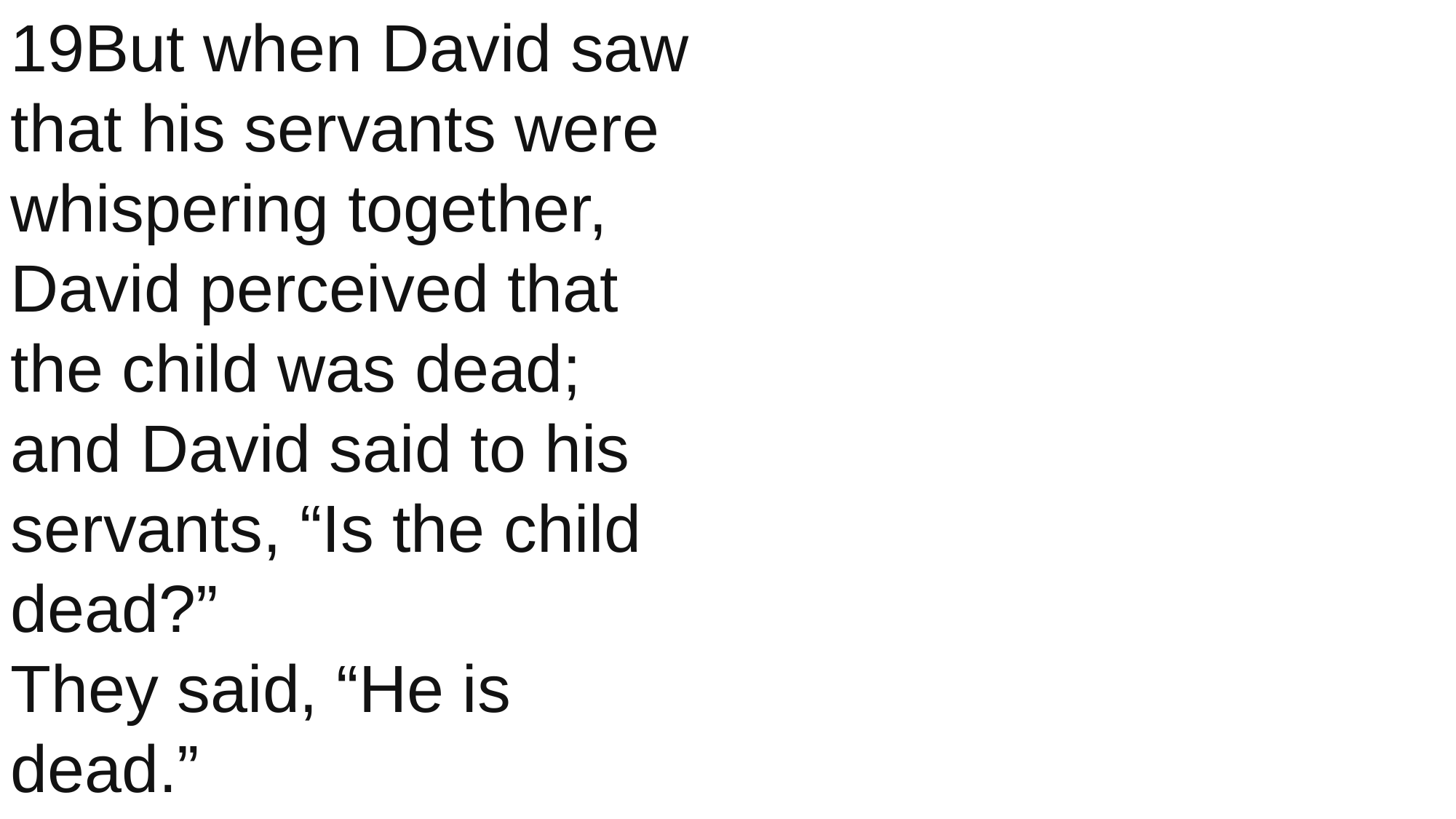

19But when David saw that his servants were whispering together, David perceived that the child was dead; and David said to his servants, “Is the child dead?”
They said, “He is dead.”

 John